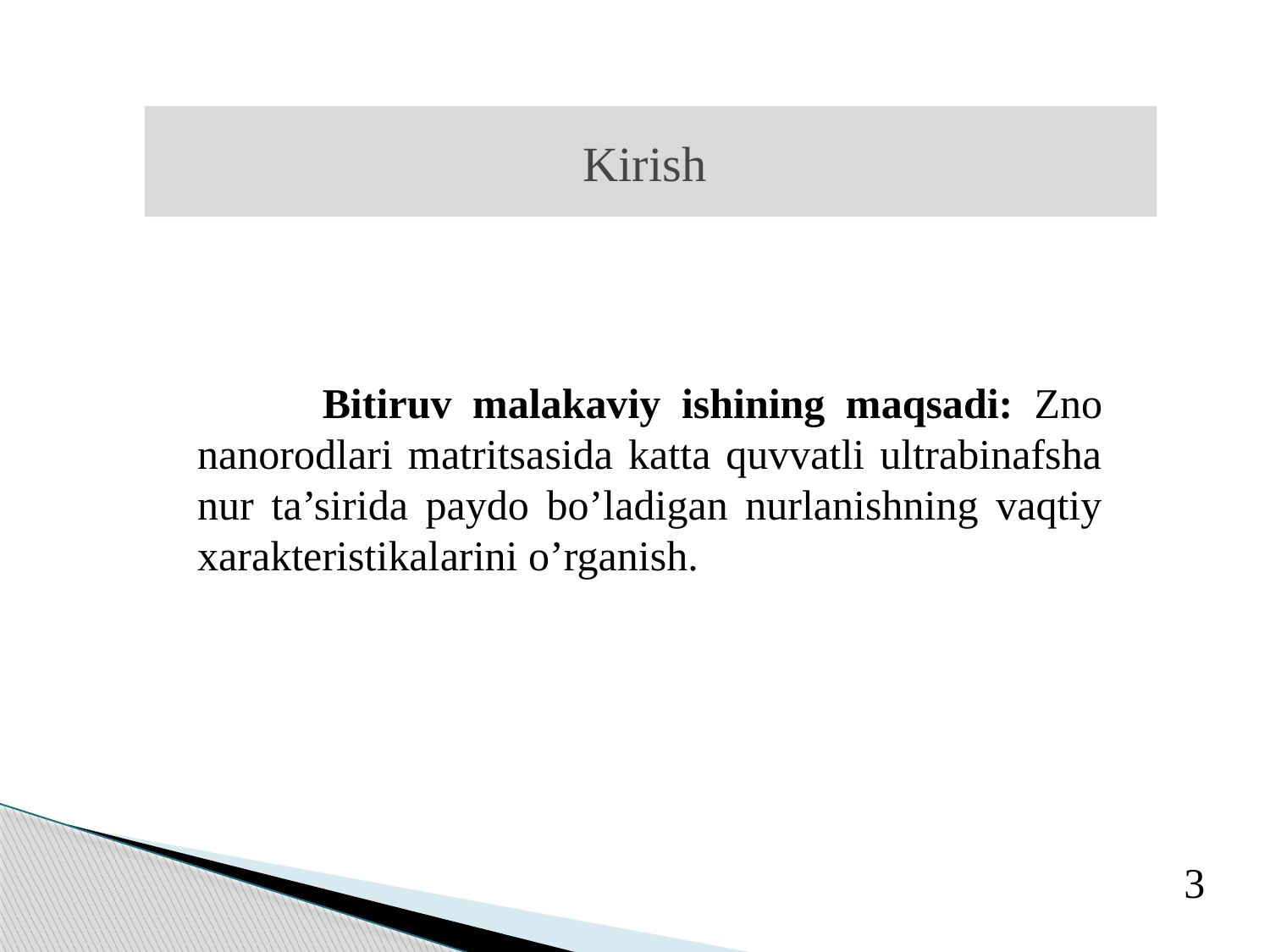

# Kirish

      Bitiruv malakaviy ishining maqsadi: Zno nanorodlari matritsasida katta quvvatli ultrabinafsha nur ta’sirida paydo bo’ladigan nurlanishning vaqtiy xarakteristikalarini o’rganish.
3